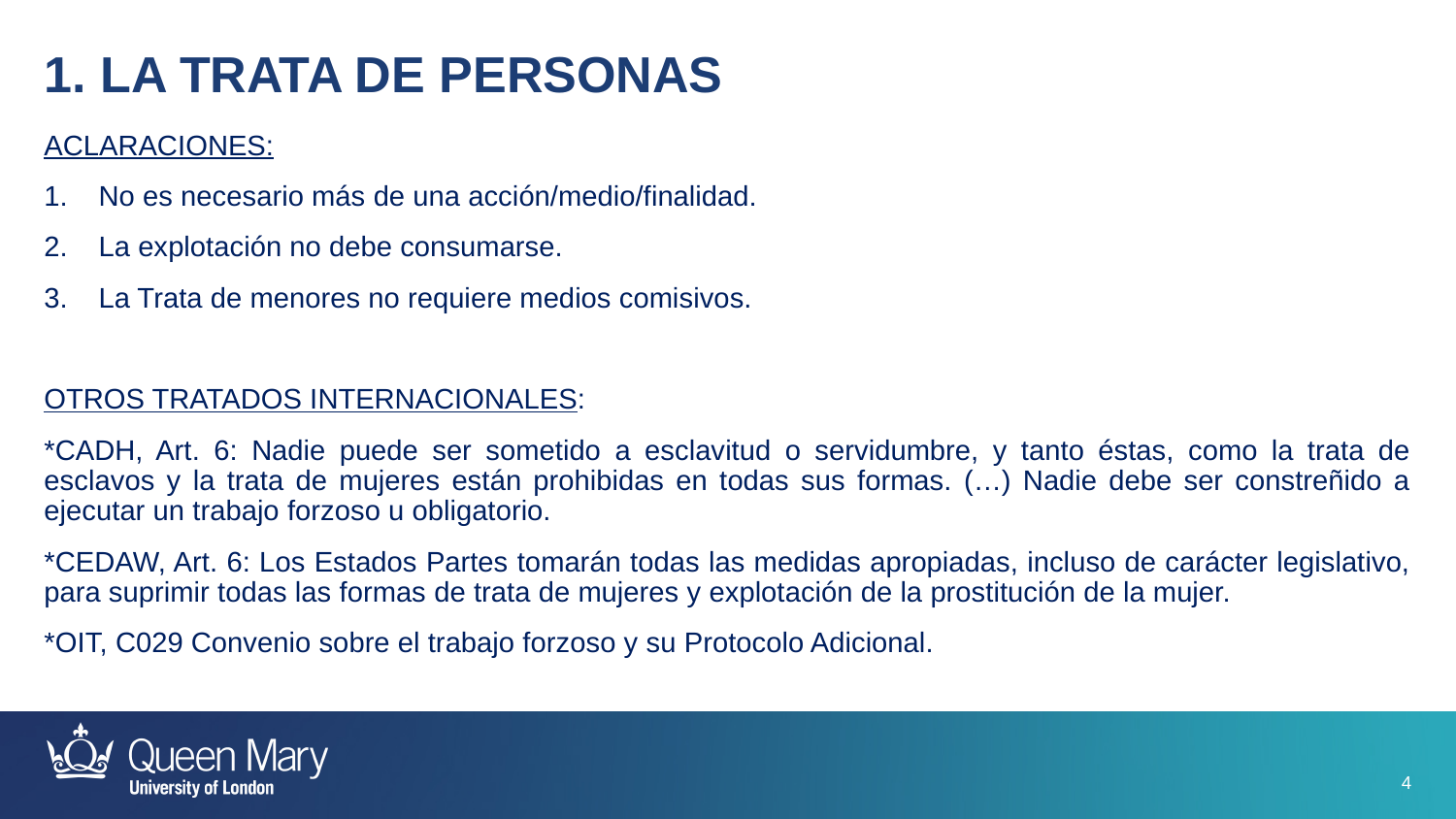

1. LA TRATA DE PERSONAS
ACLARACIONES:
No es necesario más de una acción/medio/finalidad.
La explotación no debe consumarse.
La Trata de menores no requiere medios comisivos.

OTROS TRATADOS INTERNACIONALES:
*CADH, Art. 6: Nadie puede ser sometido a esclavitud o servidumbre, y tanto éstas, como la trata de esclavos y la trata de mujeres están prohibidas en todas sus formas. (…) Nadie debe ser constreñido a ejecutar un trabajo forzoso u obligatorio.
*CEDAW, Art. 6: Los Estados Partes tomarán todas las medidas apropiadas, incluso de carácter legislativo, para suprimir todas las formas de trata de mujeres y explotación de la prostitución de la mujer.
*OIT, C029 Convenio sobre el trabajo forzoso y su Protocolo Adicional.